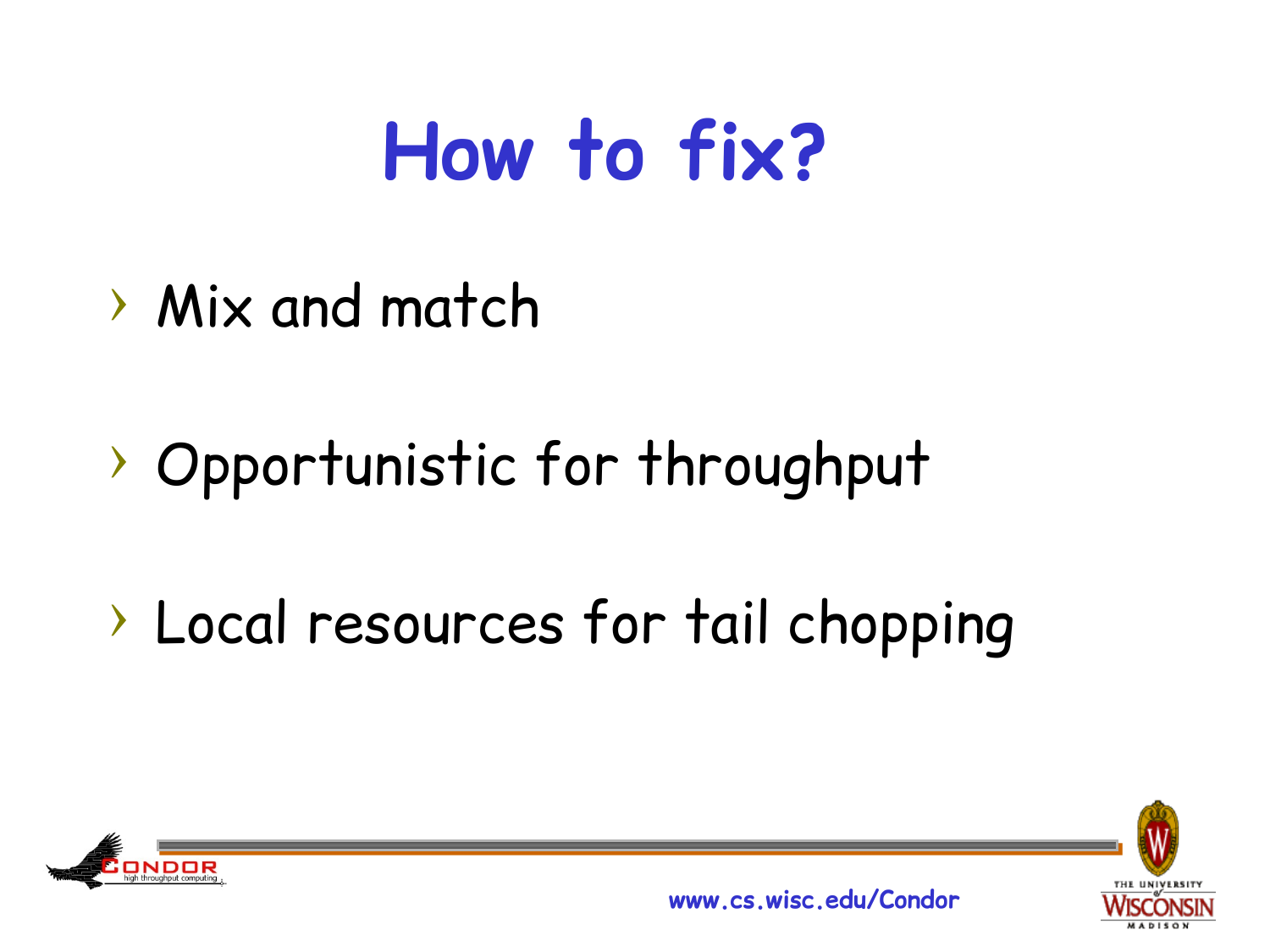

# How to fix?
Mix and match

Opportunistic for throughput

Local resources for tail chopping